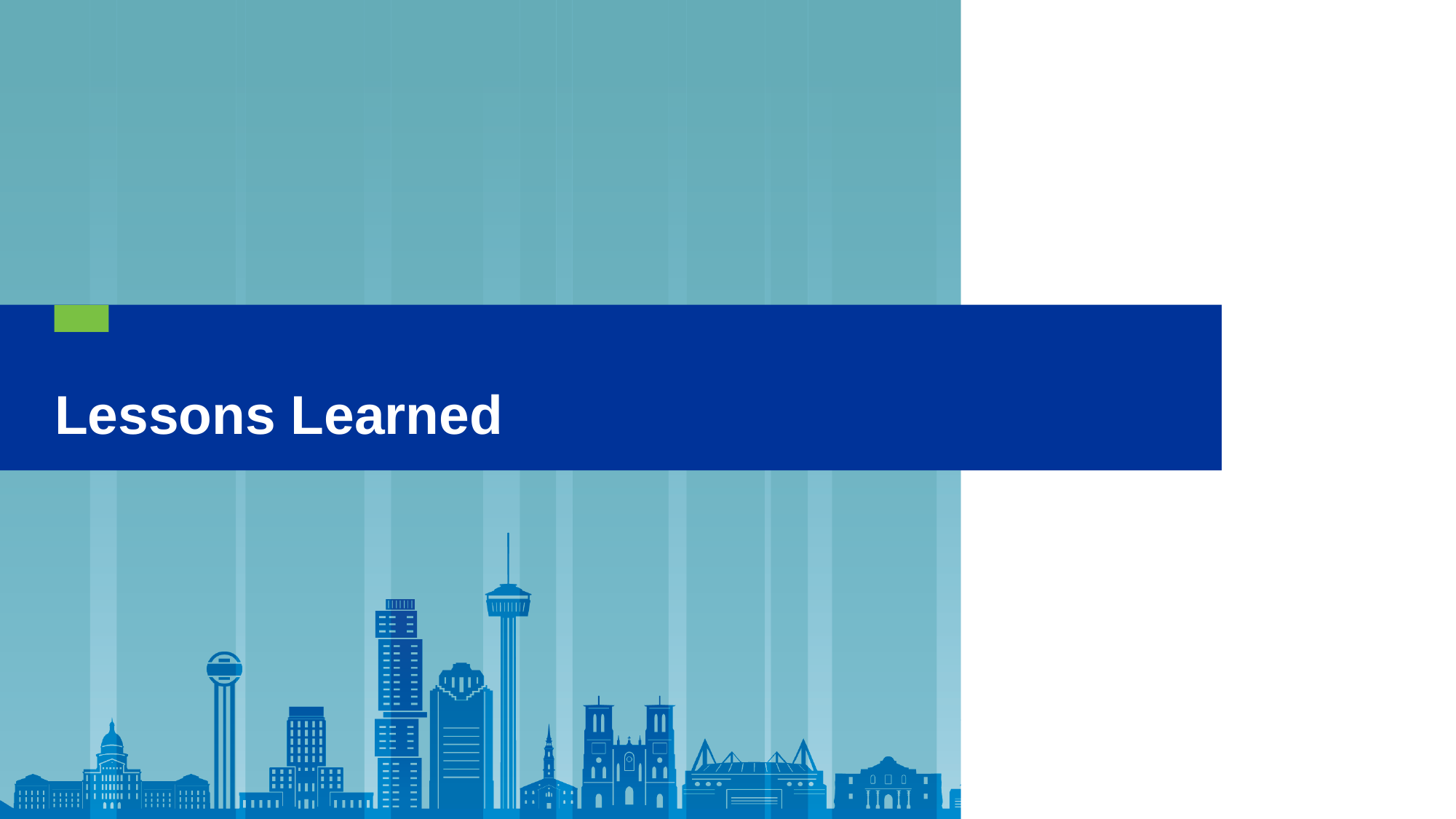

# Lessons Learned
Texas Water 2025  ⦿  Houston, TX